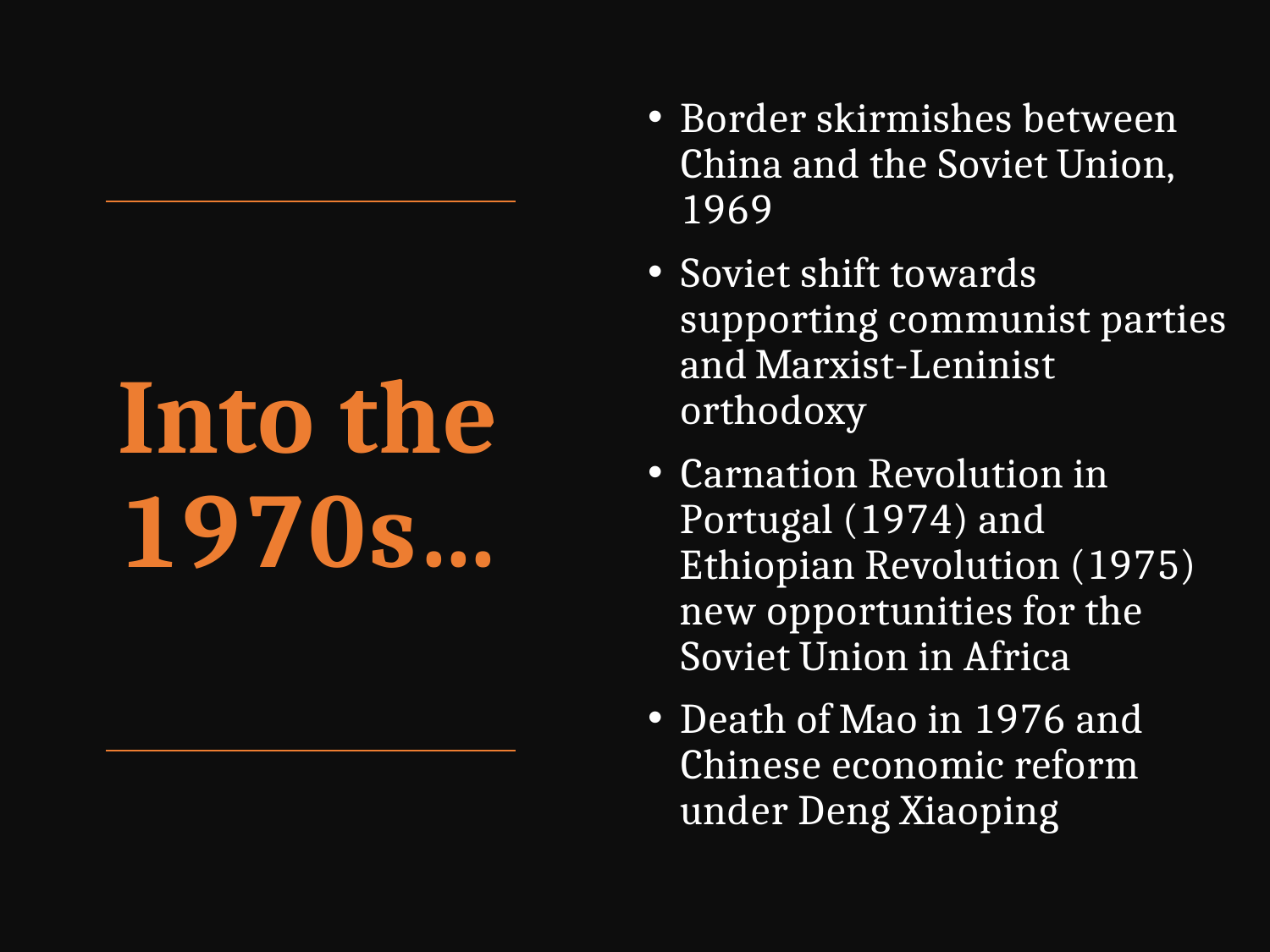

Border skirmishes between China and the Soviet Union, 1969
Soviet shift towards supporting communist parties and Marxist-Leninist orthodoxy
Carnation Revolution in Portugal (1974) and Ethiopian Revolution (1975)  new opportunities for the Soviet Union in Africa
Death of Mao in 1976 and Chinese economic reform under Deng Xiaoping

# Into the 1970s…